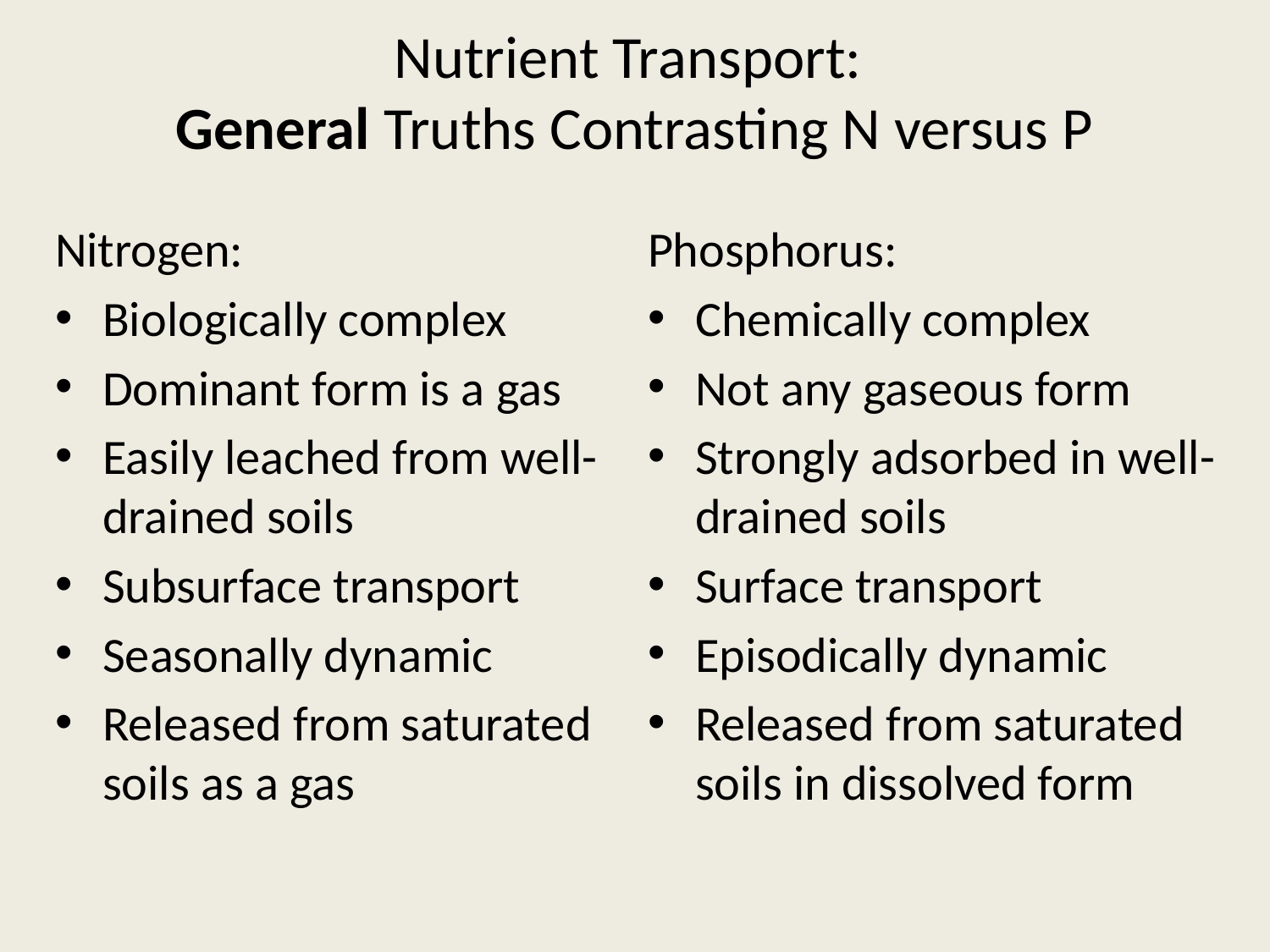

# Nutrient Transport: General Truths Contrasting N versus P
Nitrogen:
Biologically complex
Dominant form is a gas
Easily leached from well-drained soils
Subsurface transport
Seasonally dynamic
Released from saturated soils as a gas
Phosphorus:
Chemically complex
Not any gaseous form
Strongly adsorbed in well-drained soils
Surface transport
Episodically dynamic
Released from saturated soils in dissolved form